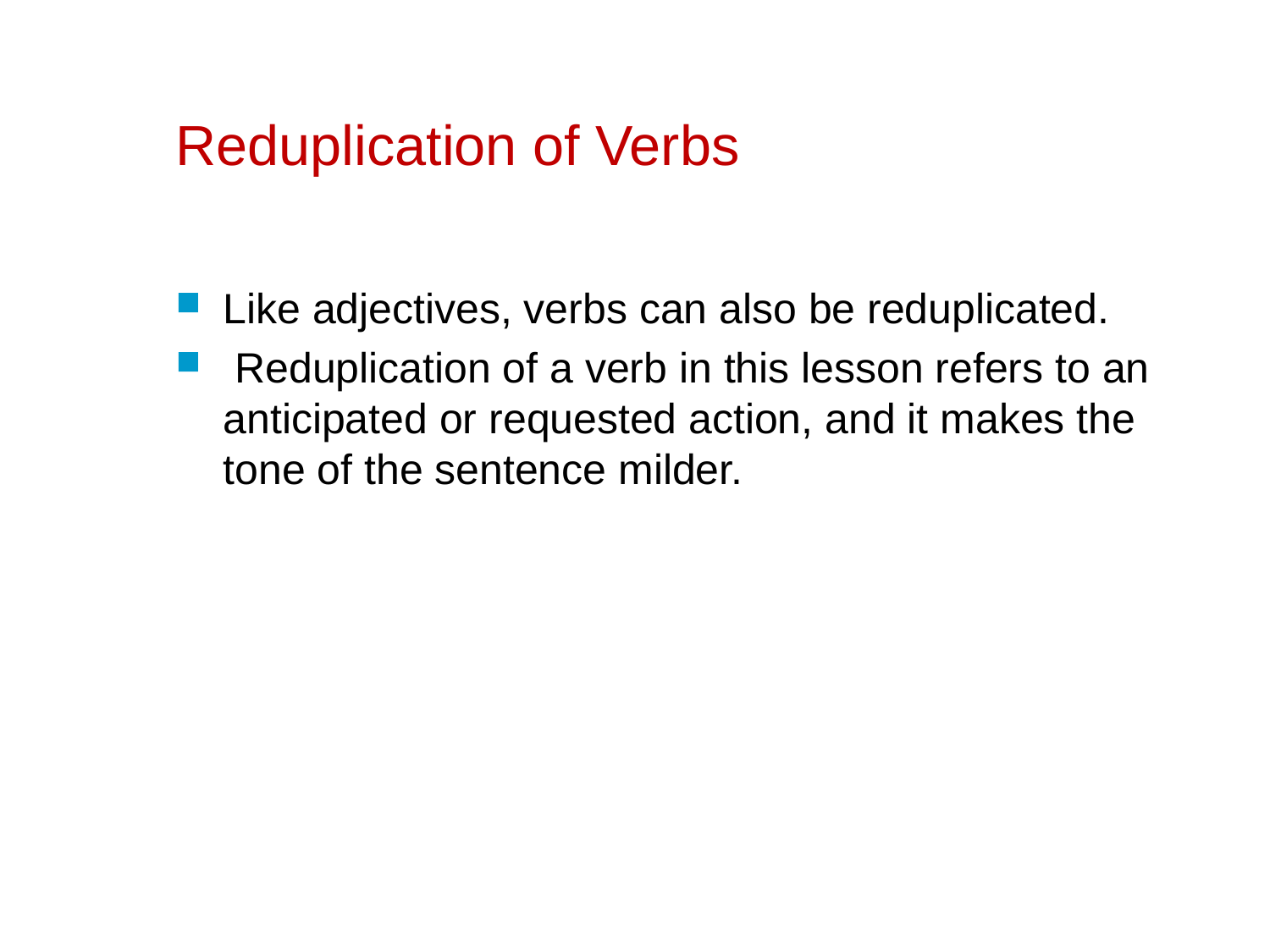

# Reduplication of Verbs
Like adjectives, verbs can also be reduplicated.
 Reduplication of a verb in this lesson refers to an anticipated or requested action, and it makes the tone of the sentence milder.